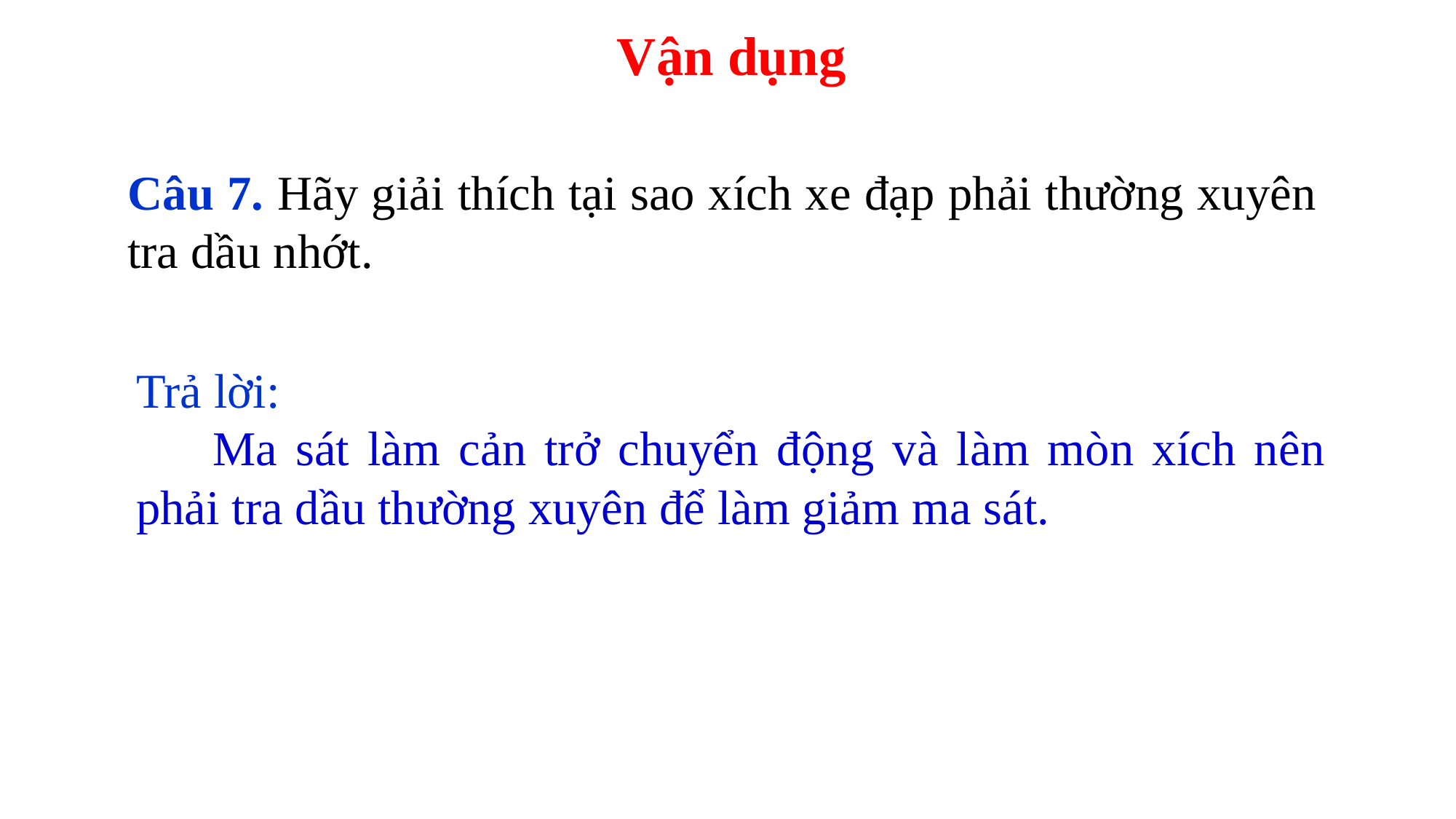

Vận dụng
Câu 7. Hãy giải thích tại sao xích xe đạp phải thường xuyên tra dầu nhớt.
Trả lời:
   Ma sát làm cản trở chuyển động và làm mòn xích nên phải tra dầu thường xuyên để làm giảm ma sát.